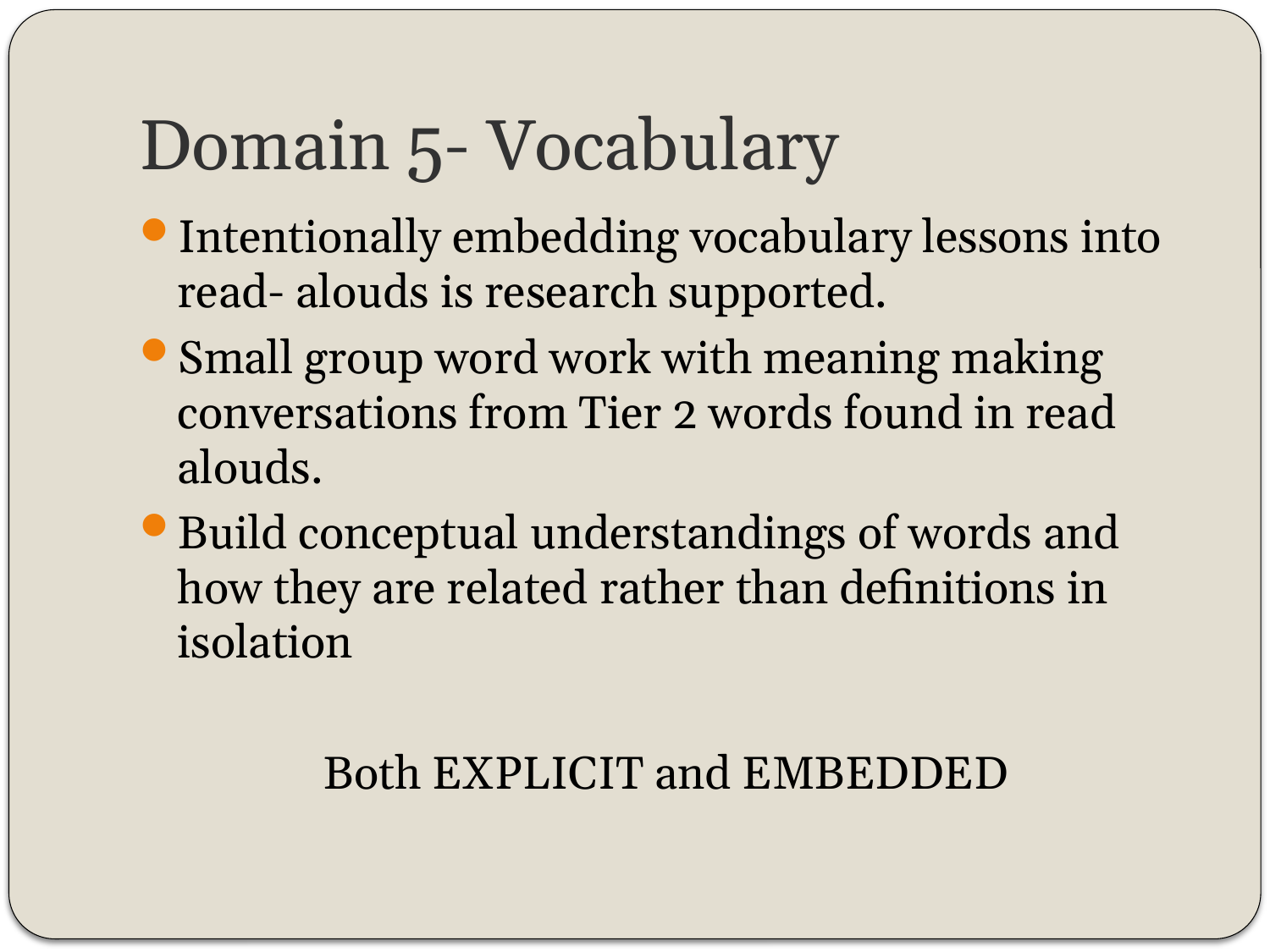

# Domain 5- Vocabulary
Intentionally embedding vocabulary lessons into read- alouds is research supported.
Small group word work with meaning making conversations from Tier 2 words found in read alouds.
Build conceptual understandings of words and how they are related rather than definitions in isolation

Both EXPLICIT and EMBEDDED